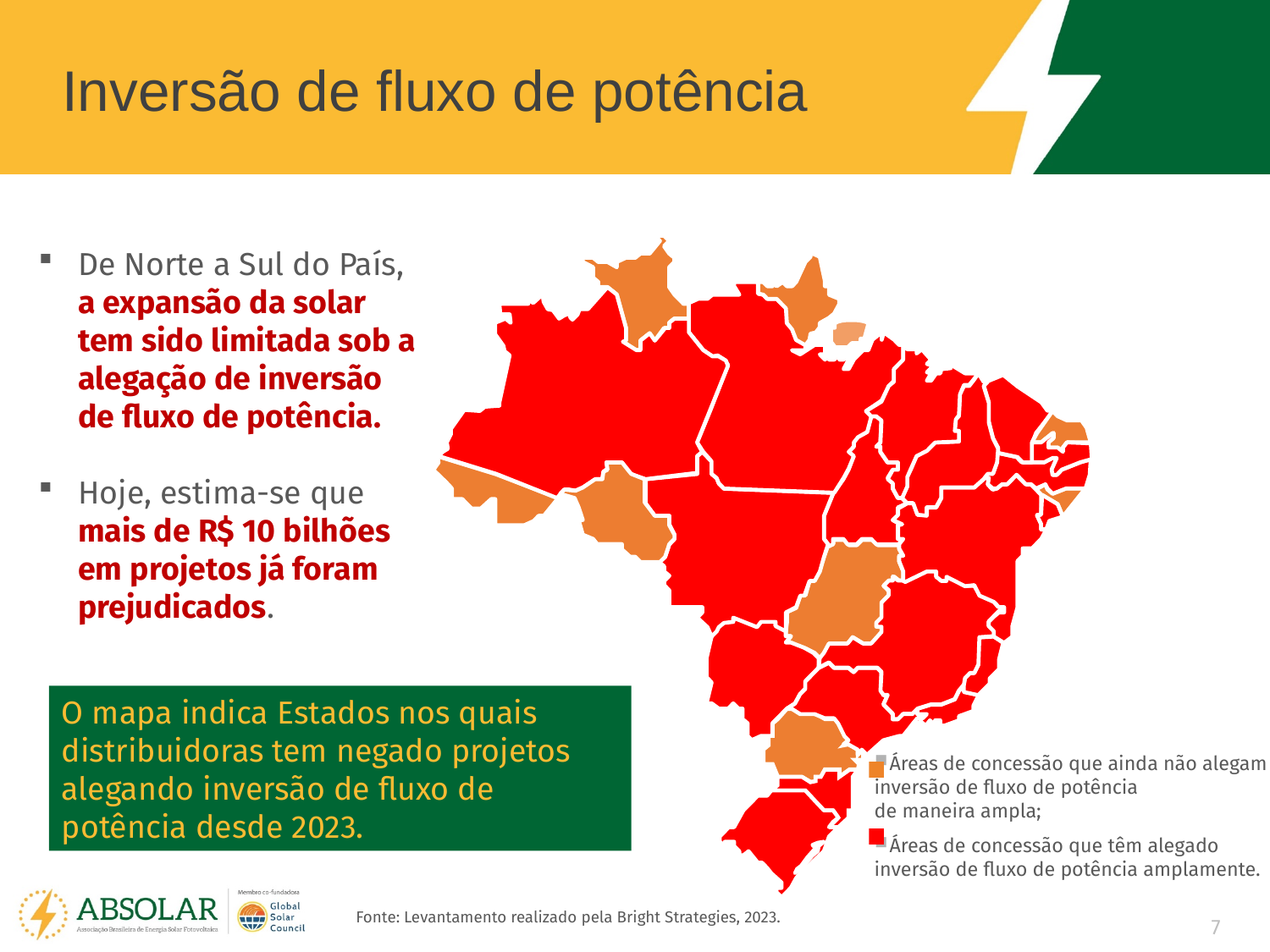

Inversão de fluxo de potência

De Norte a Sul do País, a expansão da solar tem sido limitada sob a alegação de inversão de fluxo de potência.

Hoje, estima-se que mais de R$ 10 bilhões em projetos já foram prejudicados.
O mapa indica Estados nos quais distribuidoras tem negado projetos alegando inversão de fluxo de potência desde 2023.
 Áreas de concessão que ainda não alegam inversão de fluxo de potência
de maneira ampla;
 Áreas de concessão que têm alegado inversão de fluxo de potência amplamente.

Fonte: Levantamento realizado pela Bright Strategies, 2023.
7